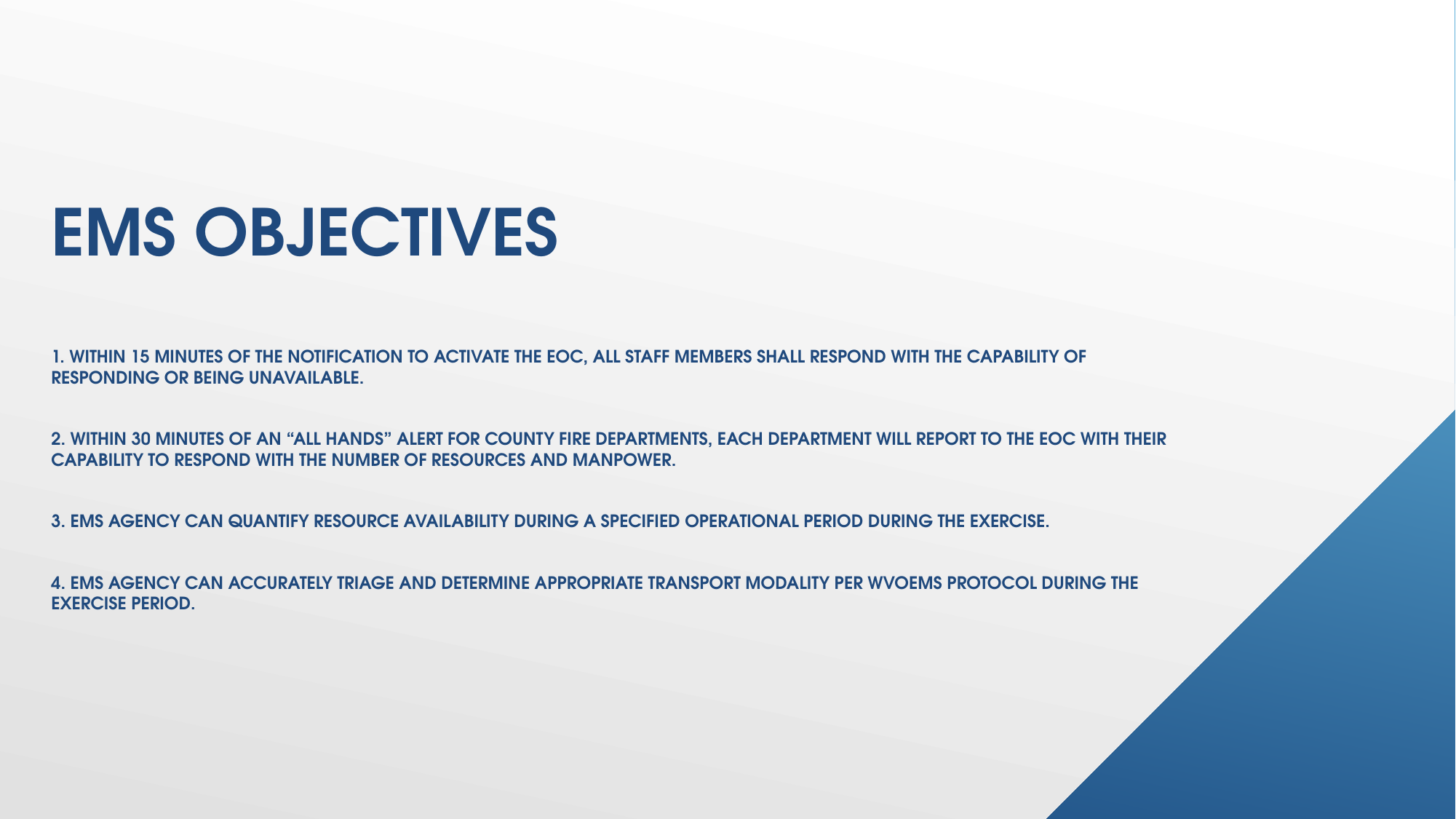

# EMS Objectives 1. Within 15 minutes of the notification to activate the EOC, all staff members shall respond with the capability of responding or being unavailable. 2. Within 30 minutes of an “all hands” alert for county fire departments, each department will report to the EOC with their capability to respond with the number of resources and manpower. 3. EMS agency can quantify resource availability during a specified operational period during the exercise. 4. Ems agency can accurately triage and determine appropriate transport modality per WVOEMS protocol during the exercise period.